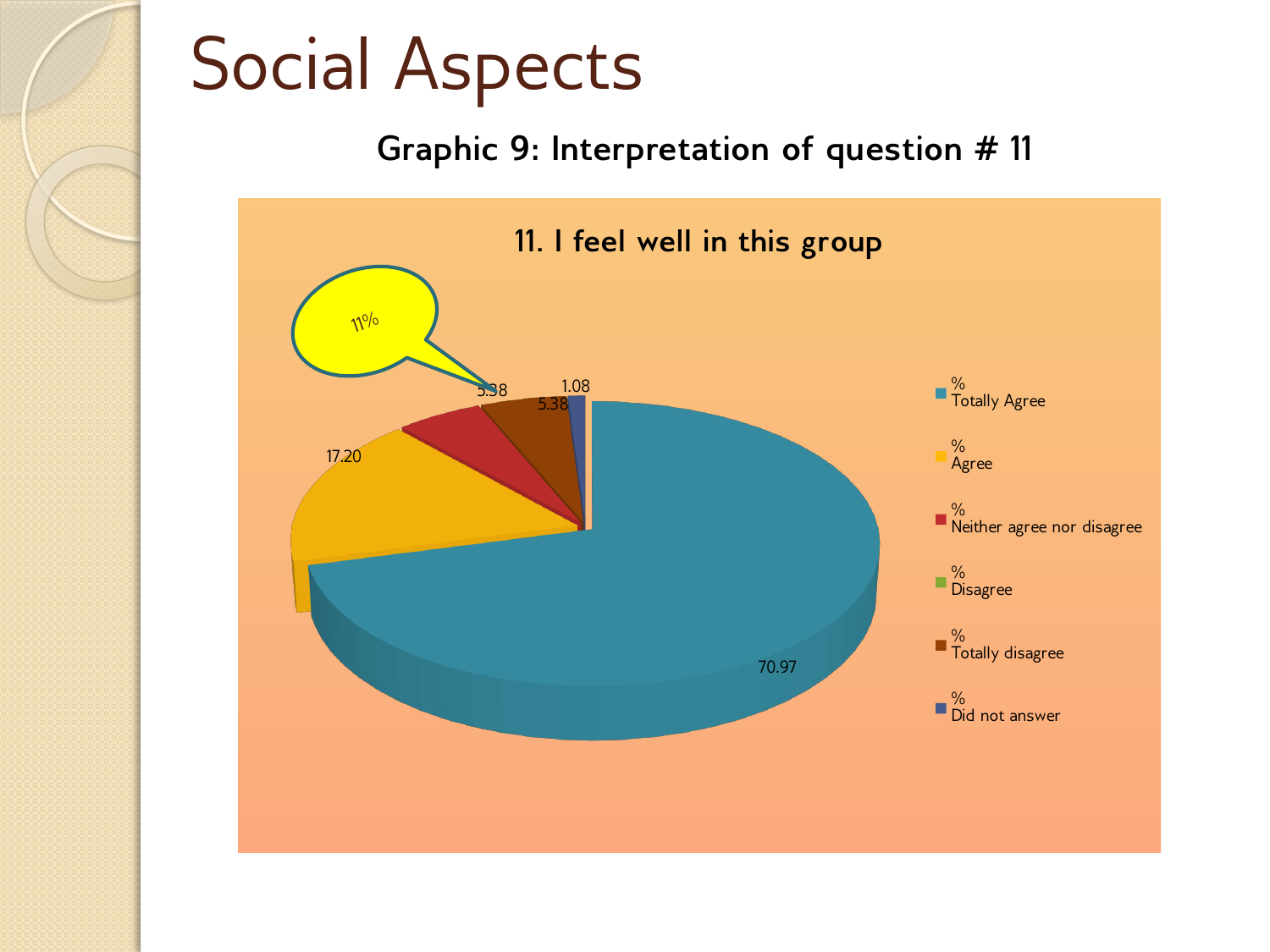

# Social Aspects
Graphic 9: Interpretation of question # 11

[unsupported chart]

11%